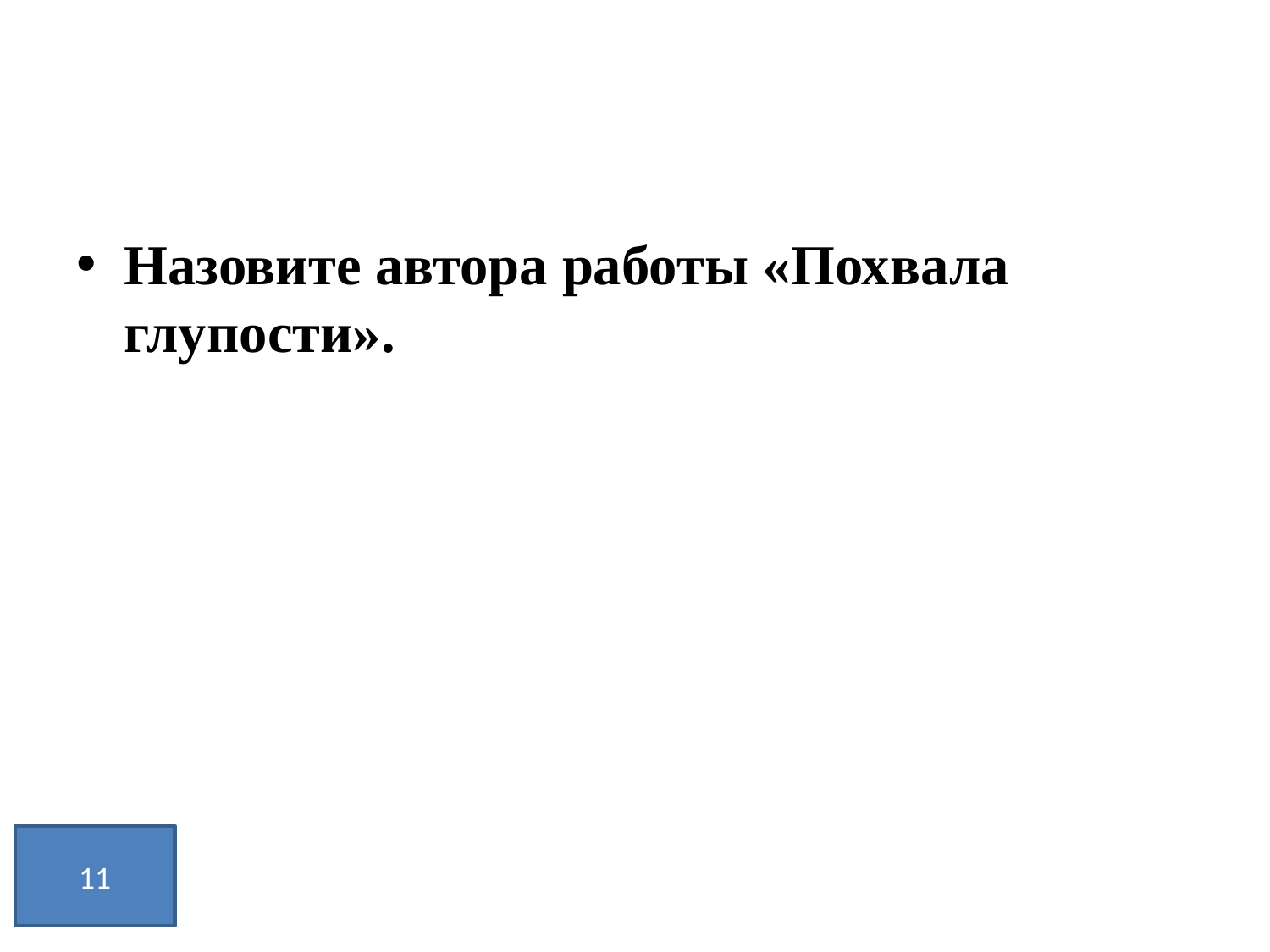

#
Назовите автора работы «Похвала глупости».

11